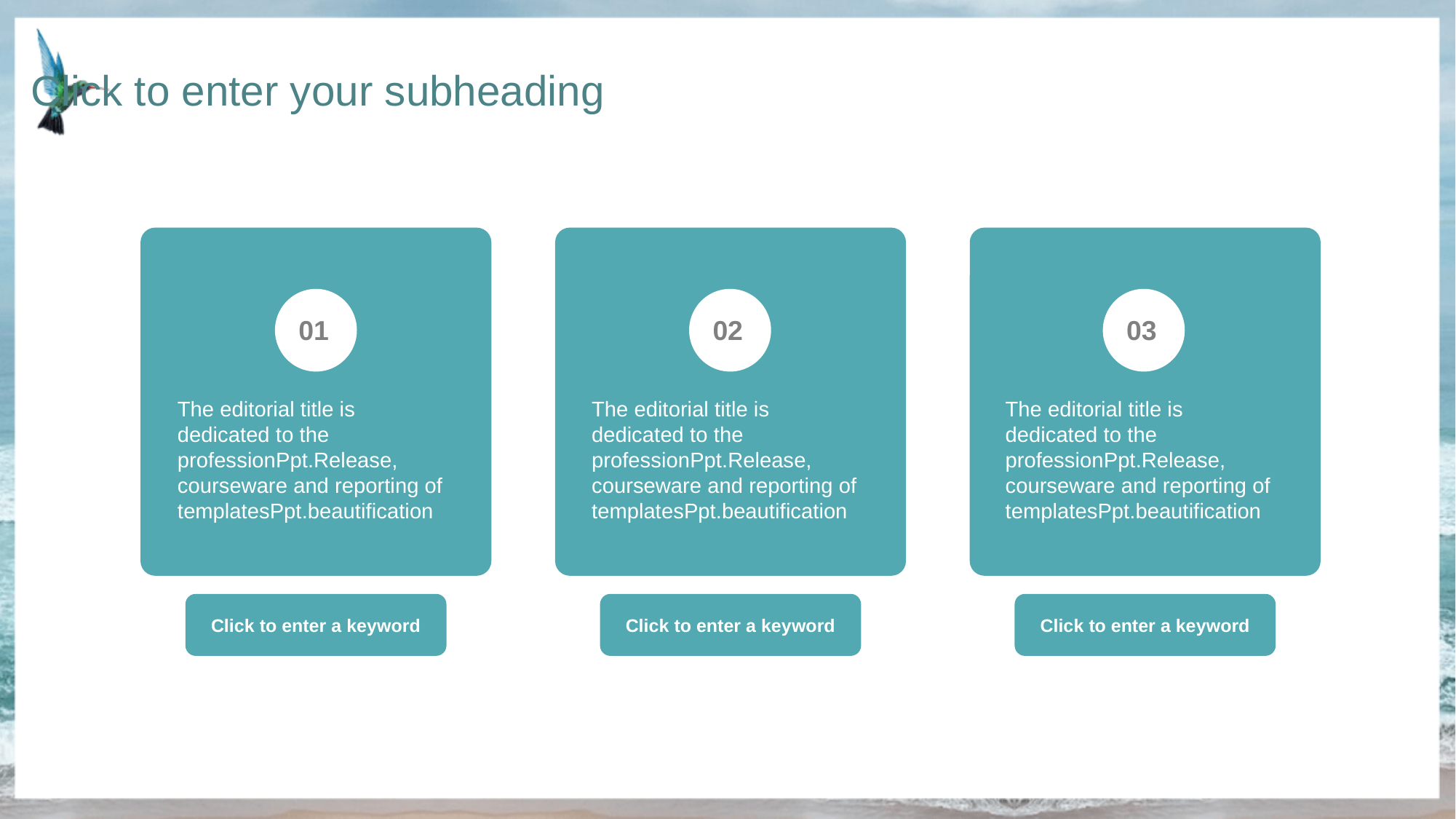

Click to enter your subheading

01
The editorial title is dedicated to the professionPpt.Release, courseware and reporting of templatesPpt.beautification

02
The editorial title is dedicated to the professionPpt.Release, courseware and reporting of templatesPpt.beautification

03
The editorial title is dedicated to the professionPpt.Release, courseware and reporting of templatesPpt.beautification
Click to enter a keyword
Click to enter a keyword
Click to enter a keyword